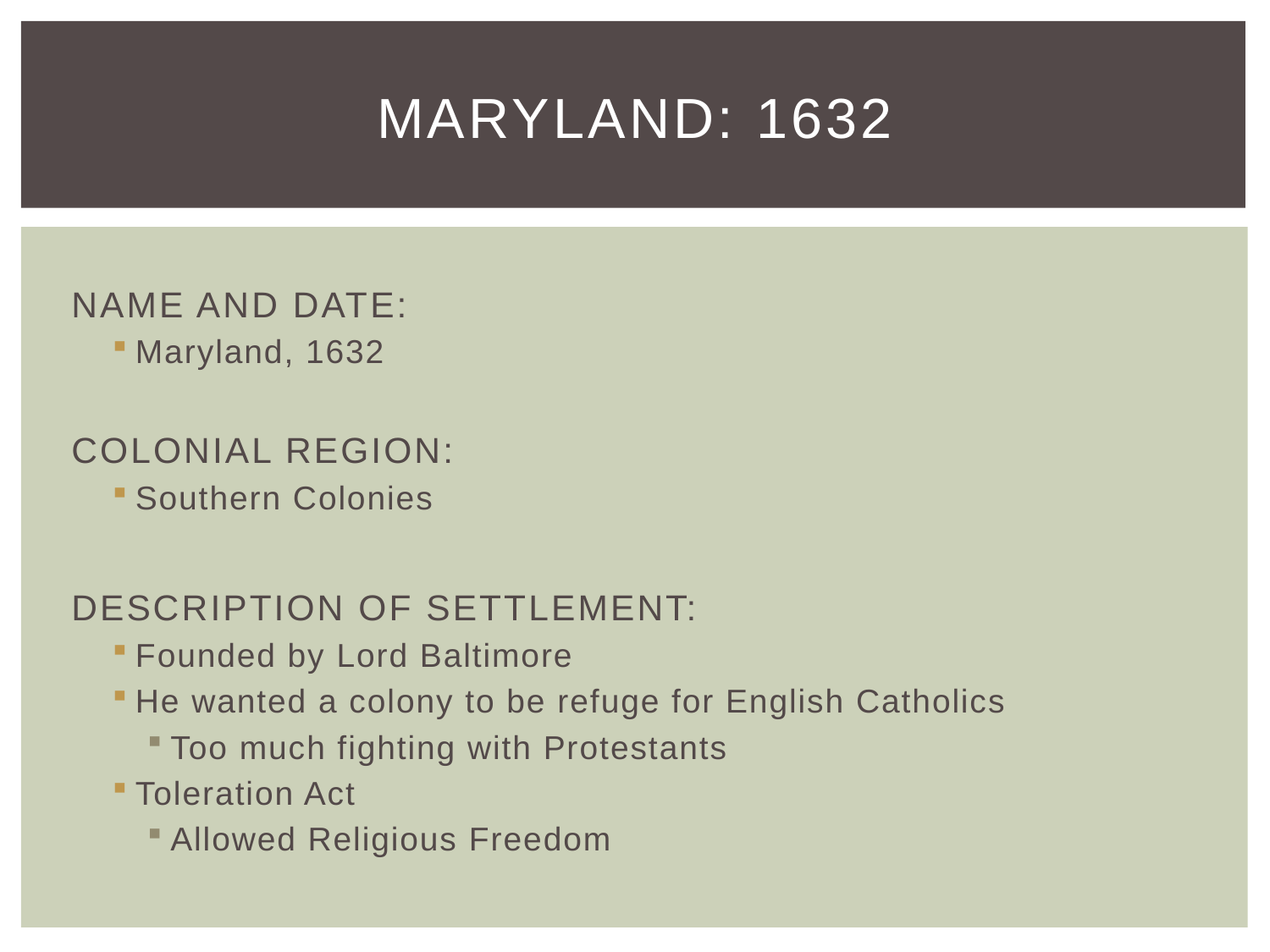

# Maryland: 1632
NAME AND DATE:
Maryland, 1632

COLONIAL REGION:
Southern Colonies

DESCRIPTION OF SETTLEMENT:
Founded by Lord Baltimore
He wanted a colony to be refuge for English Catholics
Too much fighting with Protestants
Toleration Act
Allowed Religious Freedom